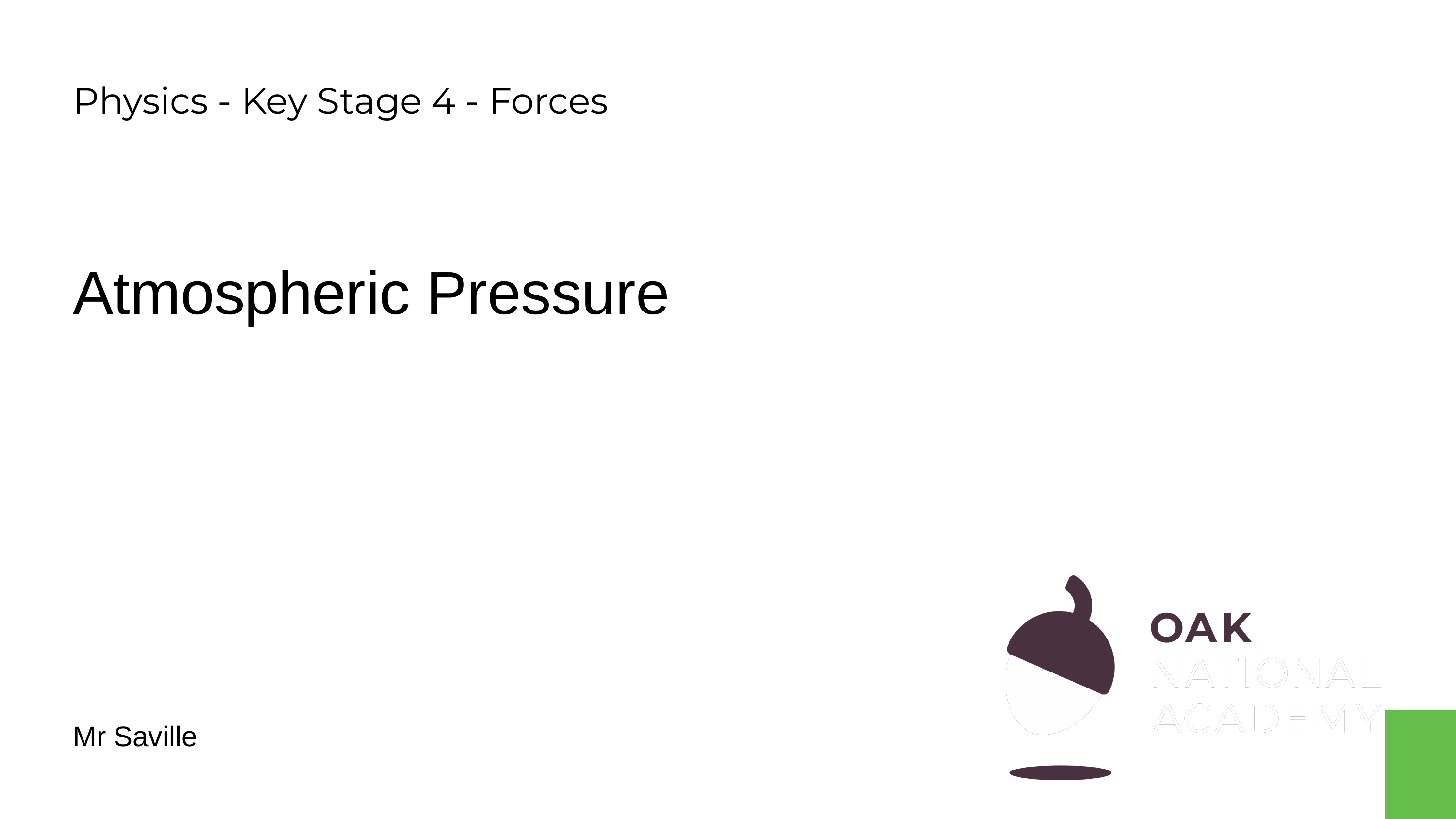

Physics - Key Stage 4 - Forces
# Atmospheric Pressure

Mr Saville
Miss Whittick